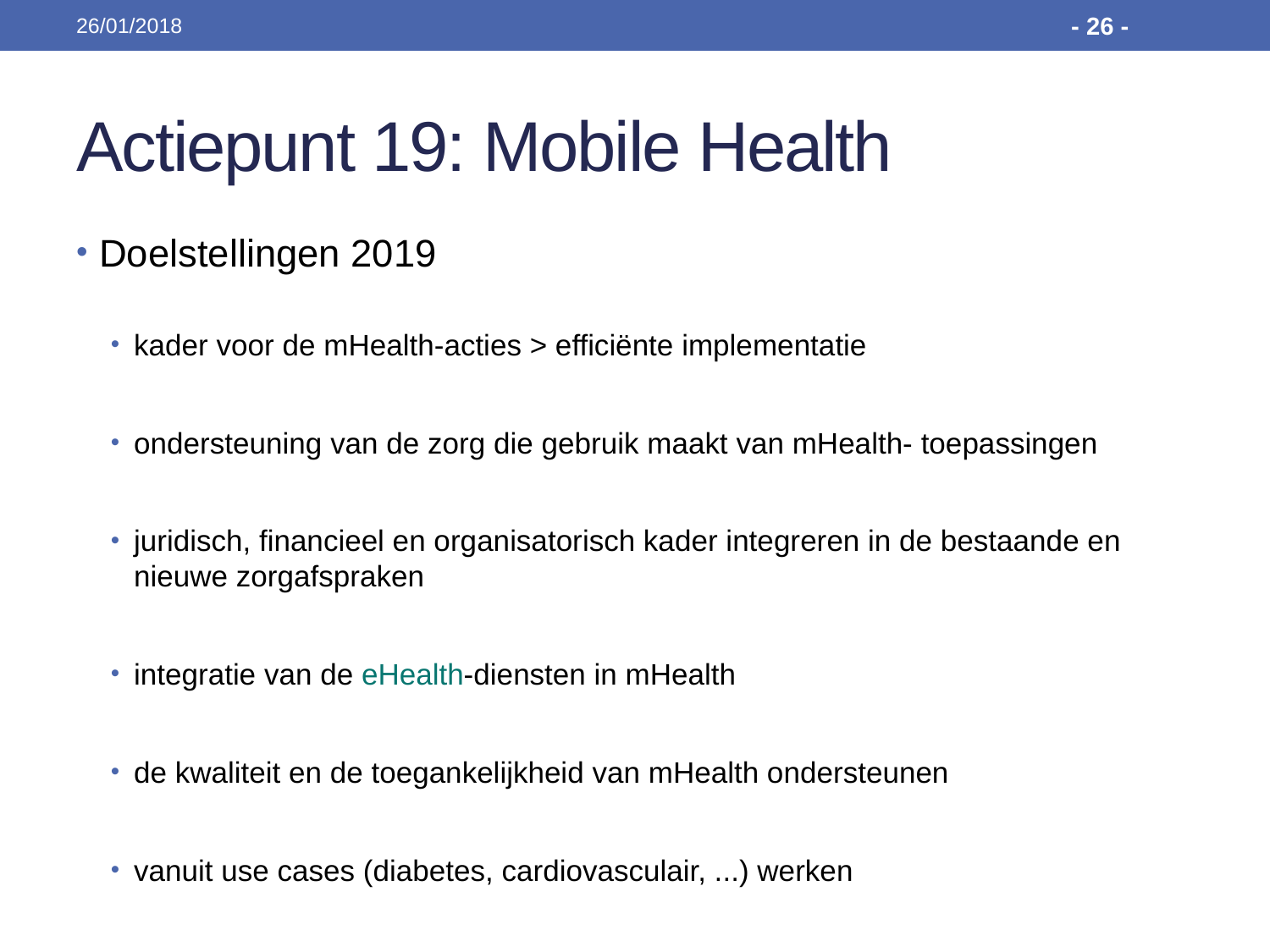

26/01/2018
- 26 -
# Actiepunt 19: Mobile Health
Doelstellingen 2019

kader voor de mHealth-acties > efficiënte implementatie

ondersteuning van de zorg die gebruik maakt van mHealth- toepassingen

juridisch, financieel en organisatorisch kader integreren in de bestaande en nieuwe zorgafspraken

integratie van de eHealth-diensten in mHealth

de kwaliteit en de toegankelijkheid van mHealth ondersteunen

vanuit use cases (diabetes, cardiovasculair, ...) werken